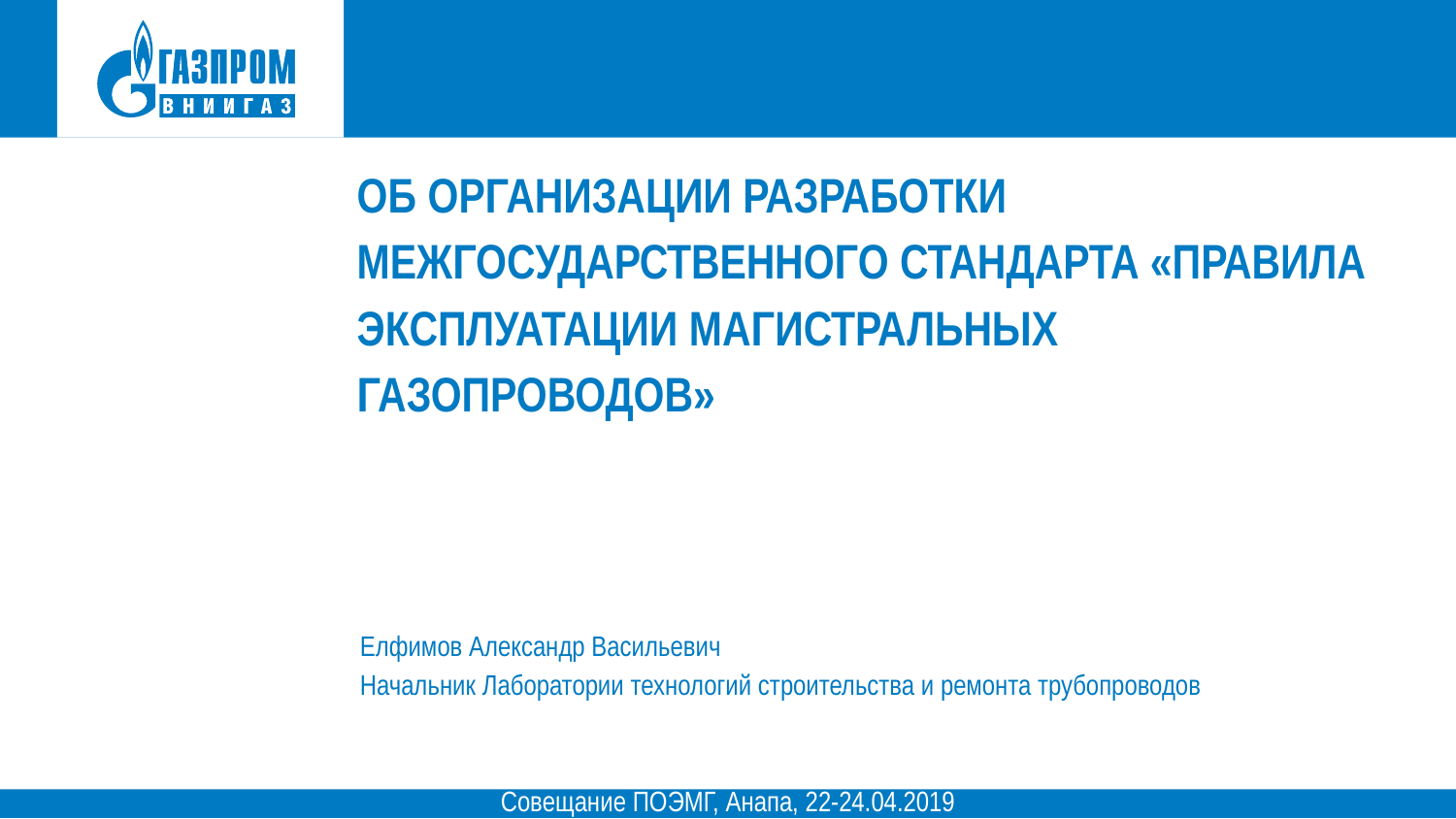

Об организации разработки межгосударственного стандарта «Правила эксплуатации магистральных газопроводов»
Елфимов Александр Васильевич
Начальник Лаборатории технологий строительства и ремонта трубопроводов
Совещание ПОЭМГ, Анапа, 22-24.04.2019